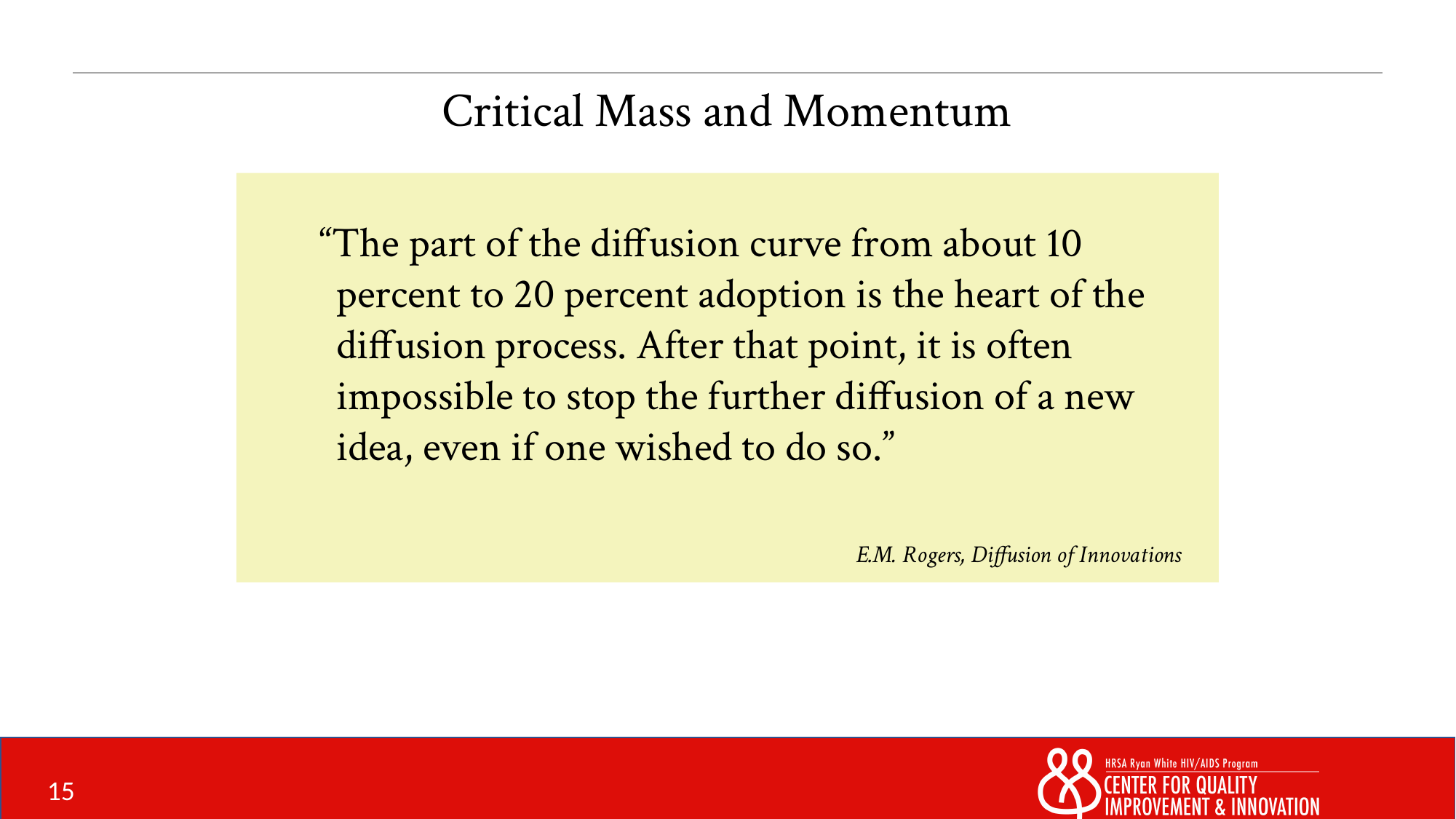

Critical Mass and Momentum
#

   “The part of the diffusion curve from about 10 percent to 20 percent adoption is the heart of the diffusion process. After that point, it is often impossible to stop the further diffusion of a new idea, even if one wished to do so.”

E.M. Rogers, Diffusion of Innovations

15